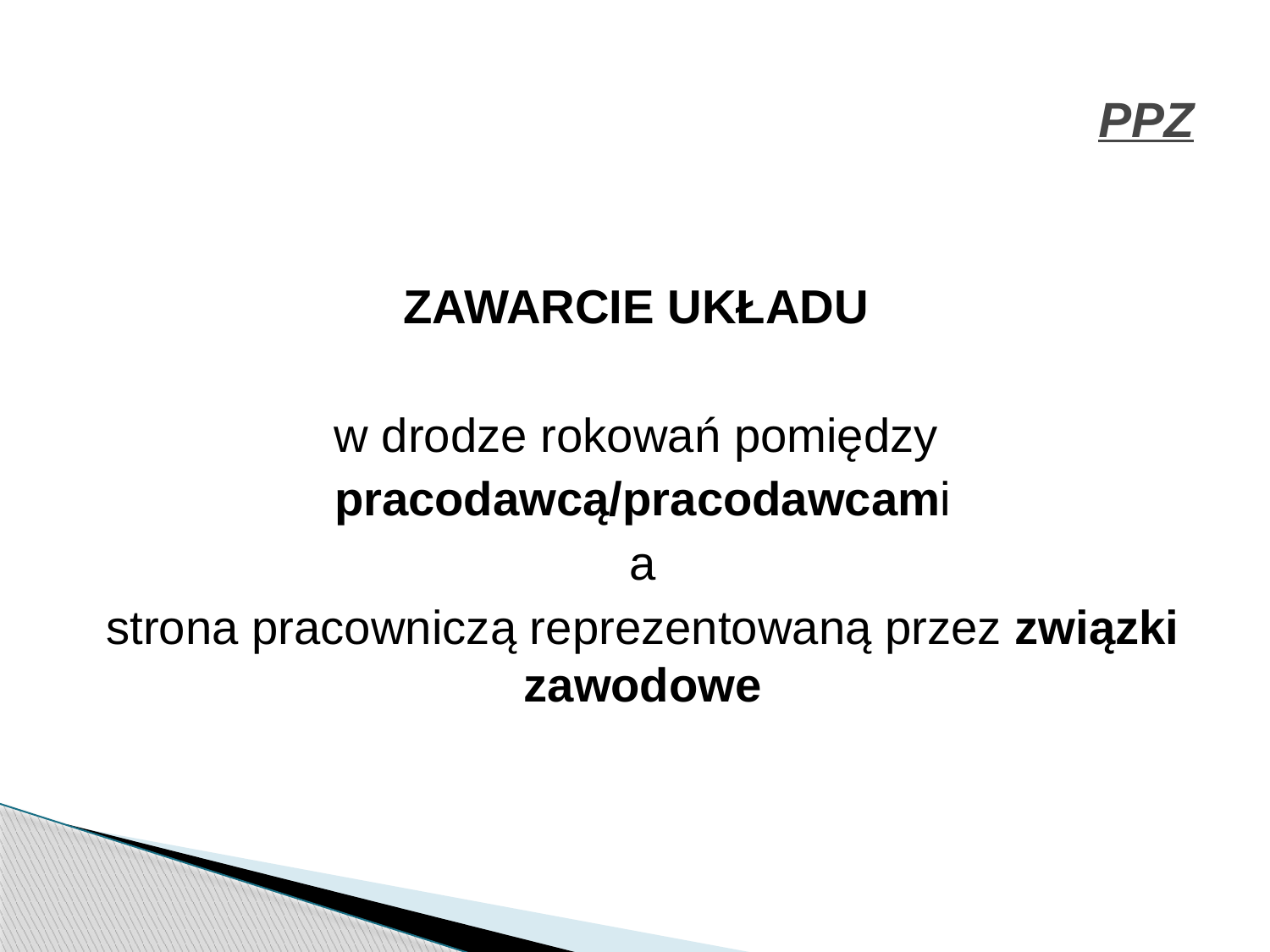

# PPZ

ZAWARCIE UKŁADU

w drodze rokowań pomiędzy
pracodawcą/pracodawcami
 a
strona pracowniczą reprezentowaną przez związki zawodowe